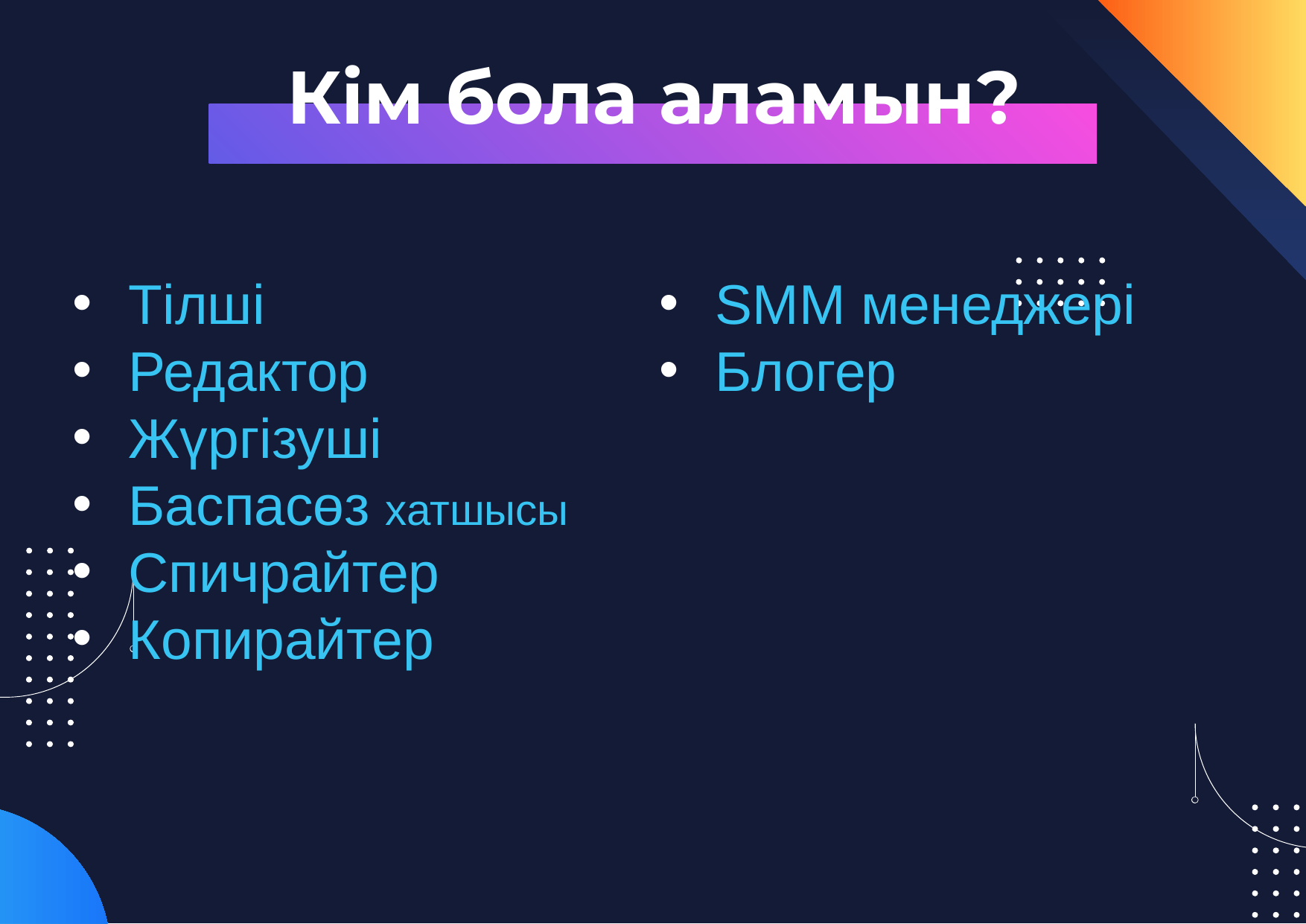

Кім бола аламын?
Тілші
Редактор
Жүргізуші
Баспасөз хатшысы
Спичрайтер
Копирайтер
SMM менеджері
Блогер